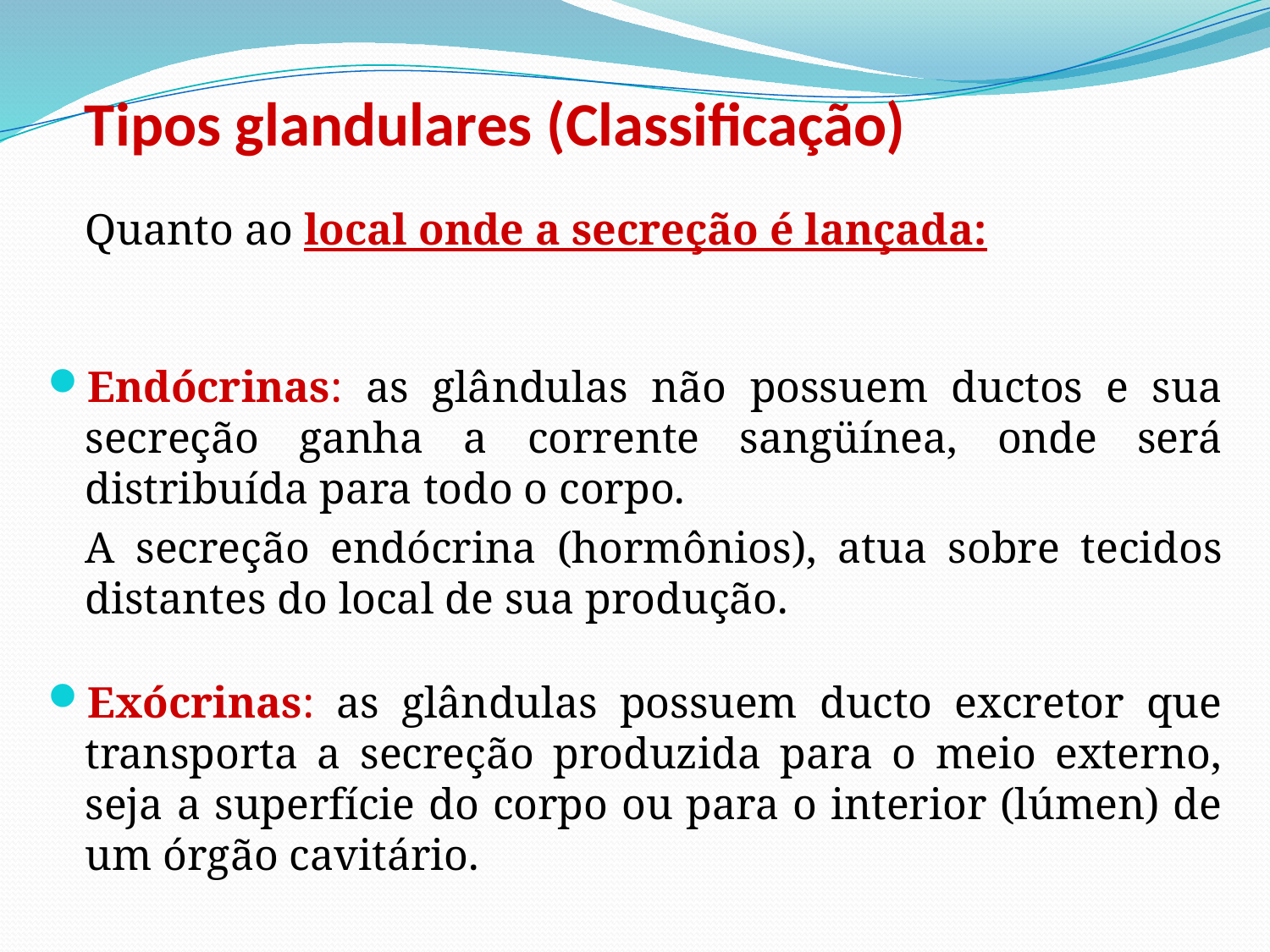

# Tipos glandulares (Classificação)
	Quanto ao local onde a secreção é lançada:

Endócrinas: as glândulas não possuem ductos e sua secreção ganha a corrente sangüínea, onde será distribuída para todo o corpo.
	A secreção endócrina (hormônios), atua sobre tecidos distantes do local de sua produção.

Exócrinas: as glândulas possuem ducto excretor que transporta a secreção produzida para o meio externo, seja a superfície do corpo ou para o interior (lúmen) de um órgão cavitário.